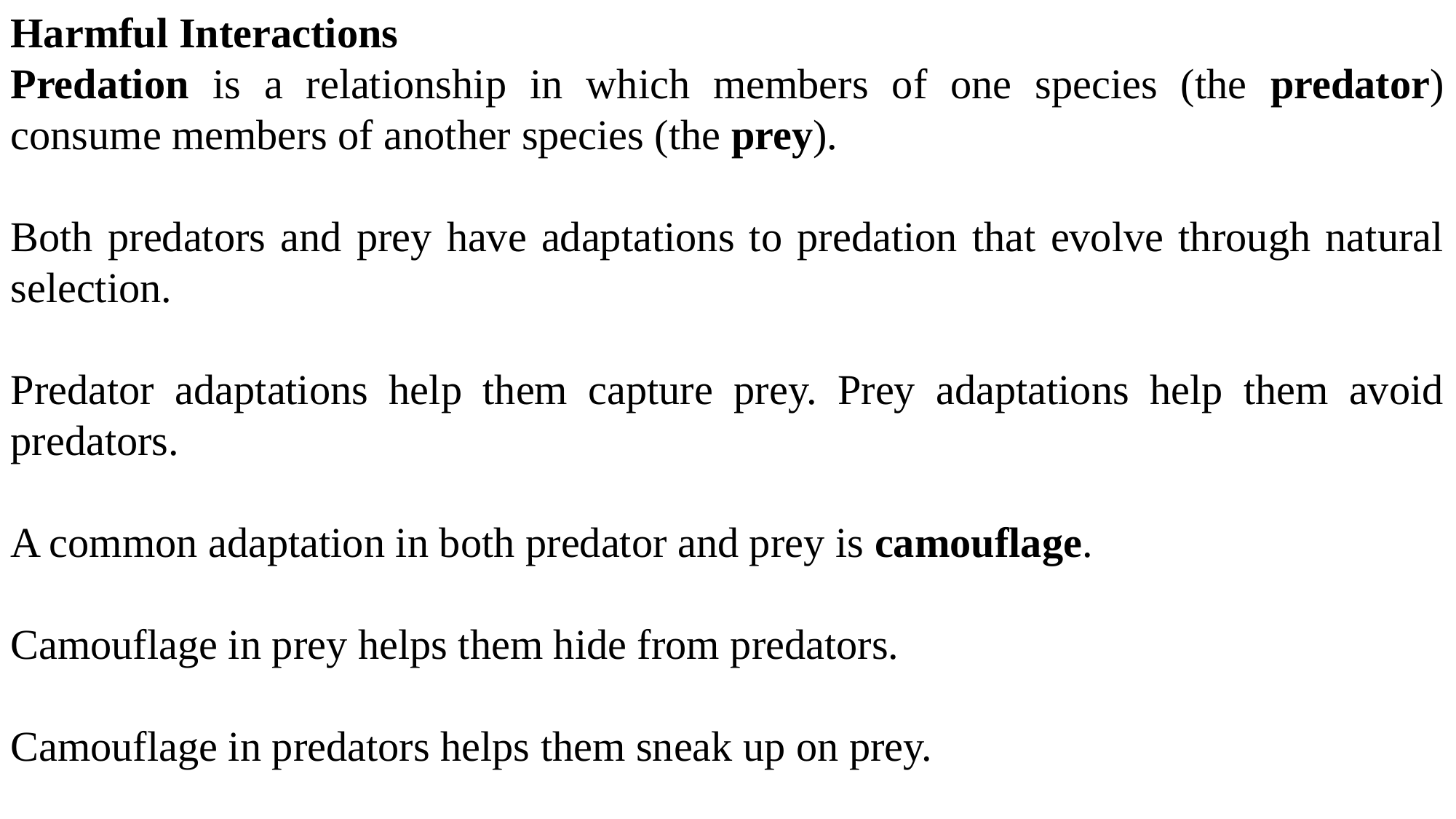

Harmful Interactions
Predation is a relationship in which members of one species (the predator) consume members of another species (the prey).

Both predators and prey have adaptations to predation that evolve through natural selection.

Predator adaptations help them capture prey. Prey adaptations help them avoid predators.

A common adaptation in both predator and prey is camouflage.

Camouflage in prey helps them hide from predators.

Camouflage in predators helps them sneak up on prey.